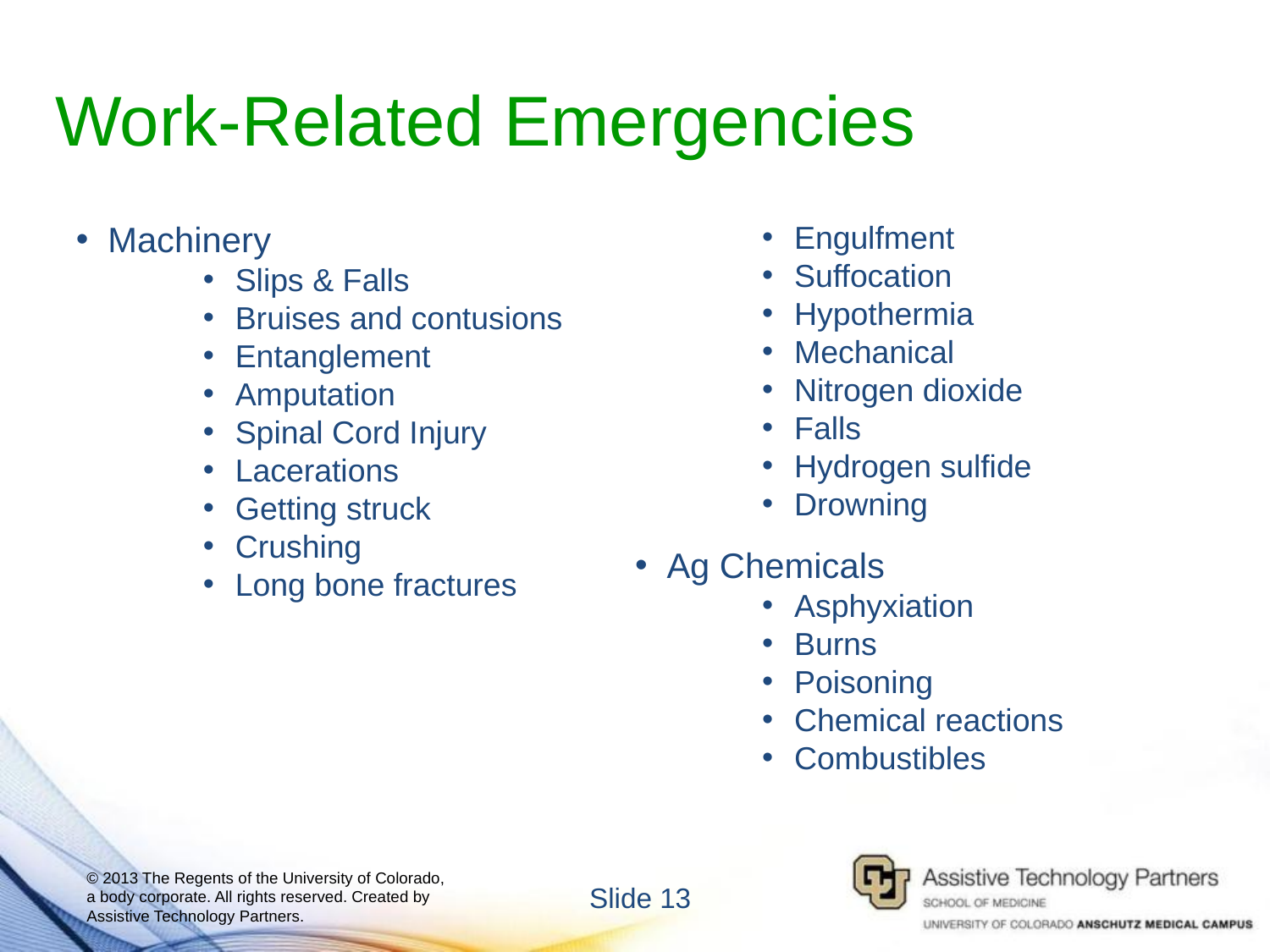

# Work-Related Emergencies
Machinery
Slips & Falls
Bruises and contusions
Entanglement
Amputation
Spinal Cord Injury
Lacerations
Getting struck
Crushing
Long bone fractures

Confined Spaces
Engulfment
Suffocation
Hypothermia
Mechanical
Nitrogen dioxide
Falls
Hydrogen sulfide
Drowning

Ag Chemicals
Asphyxiation
Burns
Poisoning
Chemical reactions
Combustibles